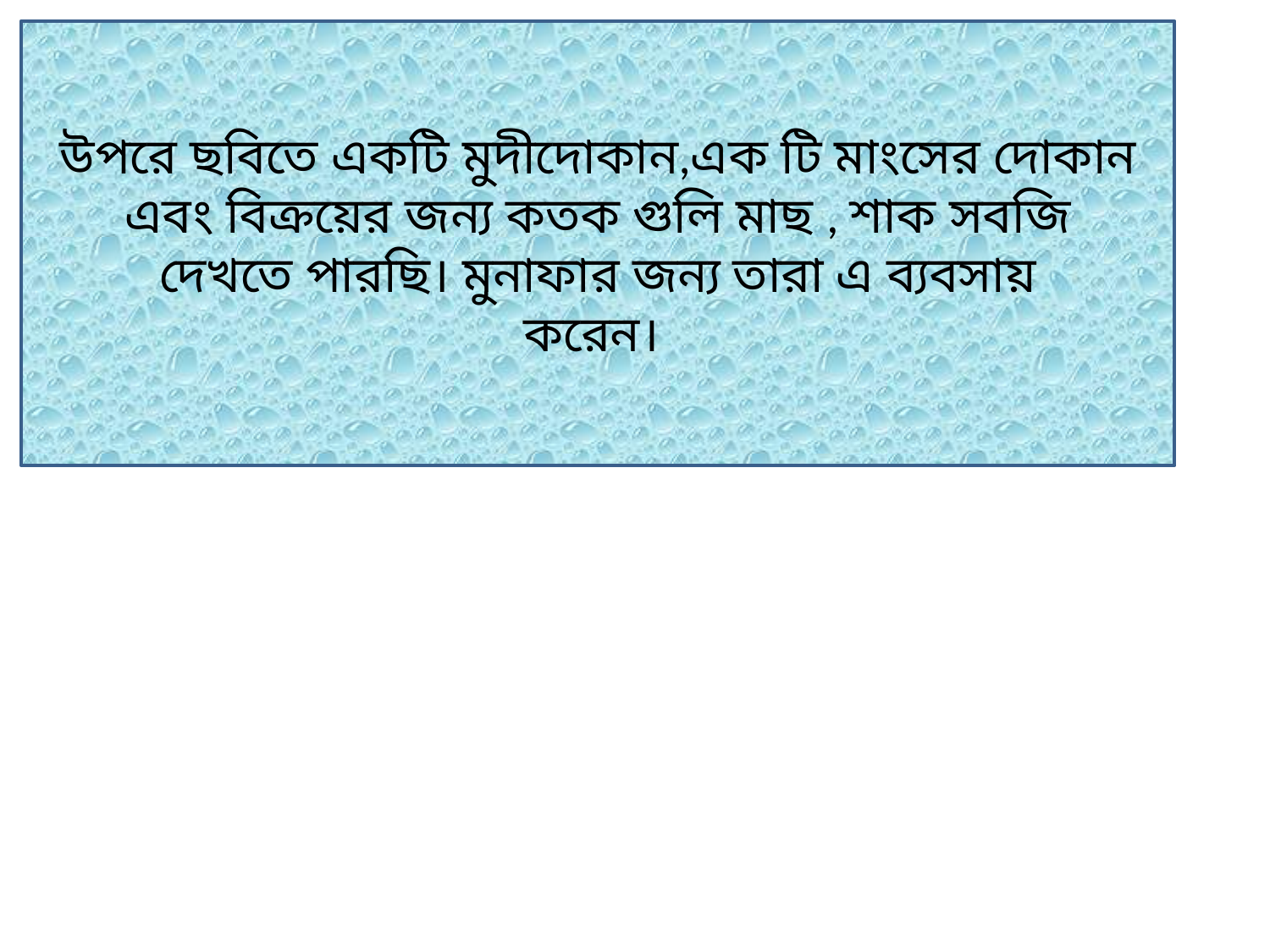

উপরে ছবিতে একটি মুদীদোকান,এক টি মাংসের দোকান
এবং বিক্রয়ের জন্য কতক গুলি মাছ , শাক সবজি
দেখতে পারছি। মুনাফার জন্য তারা এ ব্যবসায়
করেন।